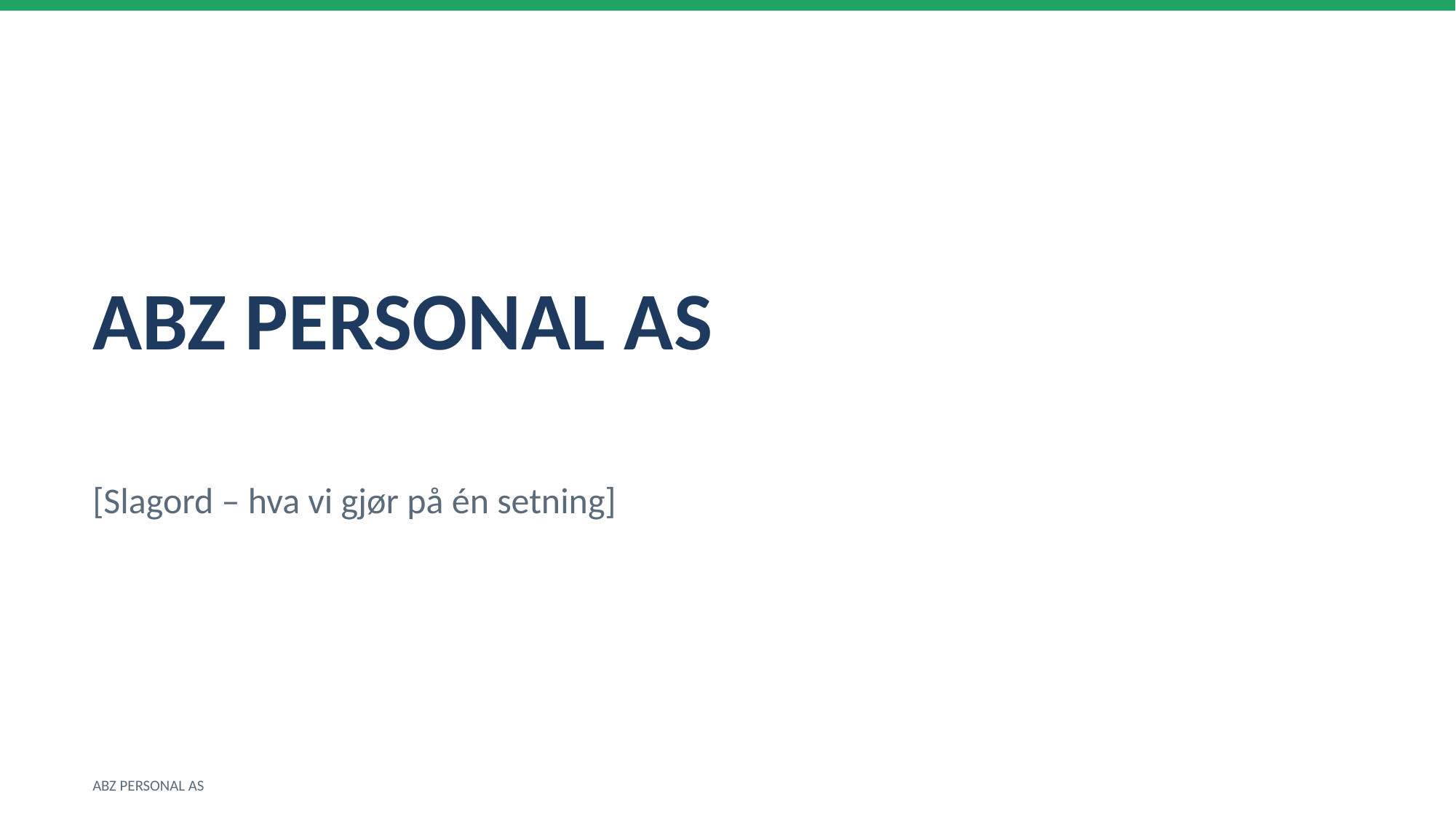

ABZ PERSONAL AS
[Slagord – hva vi gjør på én setning]
ABZ PERSONAL AS